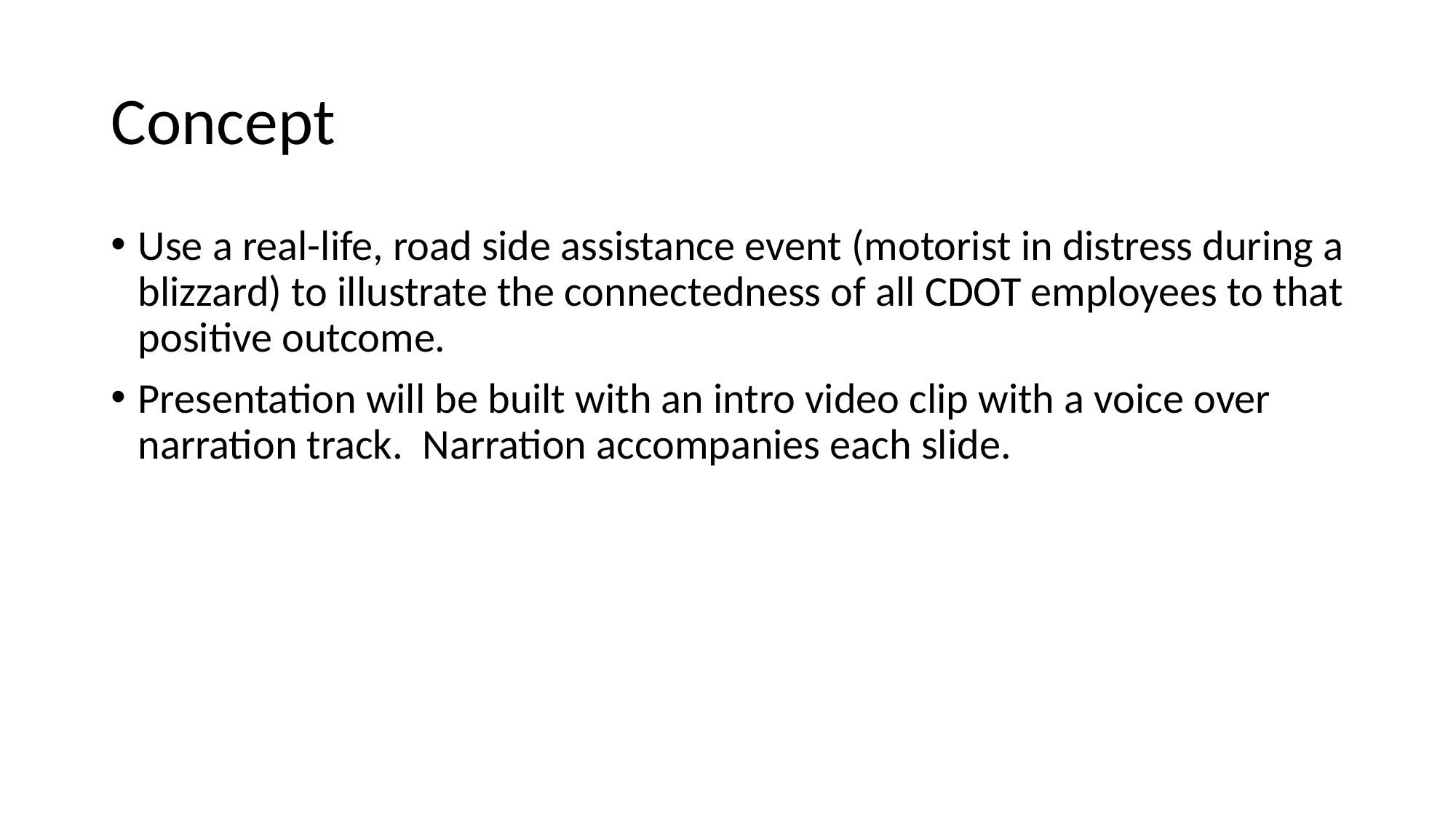

# Concept
Use a real-life, road side assistance event (motorist in distress during a blizzard) to illustrate the connectedness of all CDOT employees to that positive outcome.
Presentation will be built with an intro video clip with a voice over narration track.  Narration accompanies each slide.